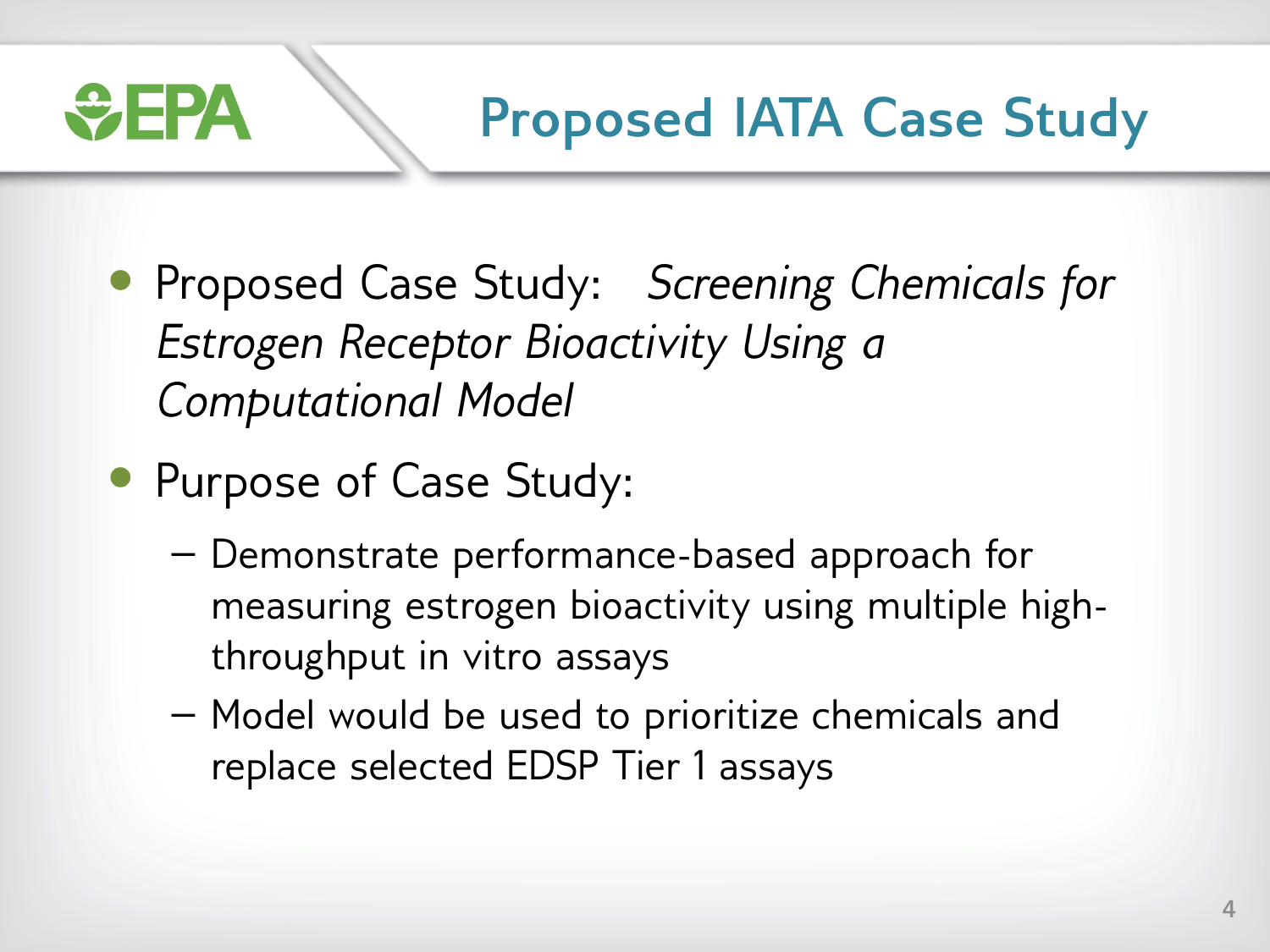

Proposed IATA Case Study
Proposed Case Study:   Screening Chemicals for Estrogen Receptor Bioactivity Using a Computational Model
Purpose of Case Study:
Demonstrate performance-based approach for measuring estrogen bioactivity using multiple high-throughput in vitro assays
Model would be used to prioritize chemicals and replace selected EDSP Tier 1 assays

4